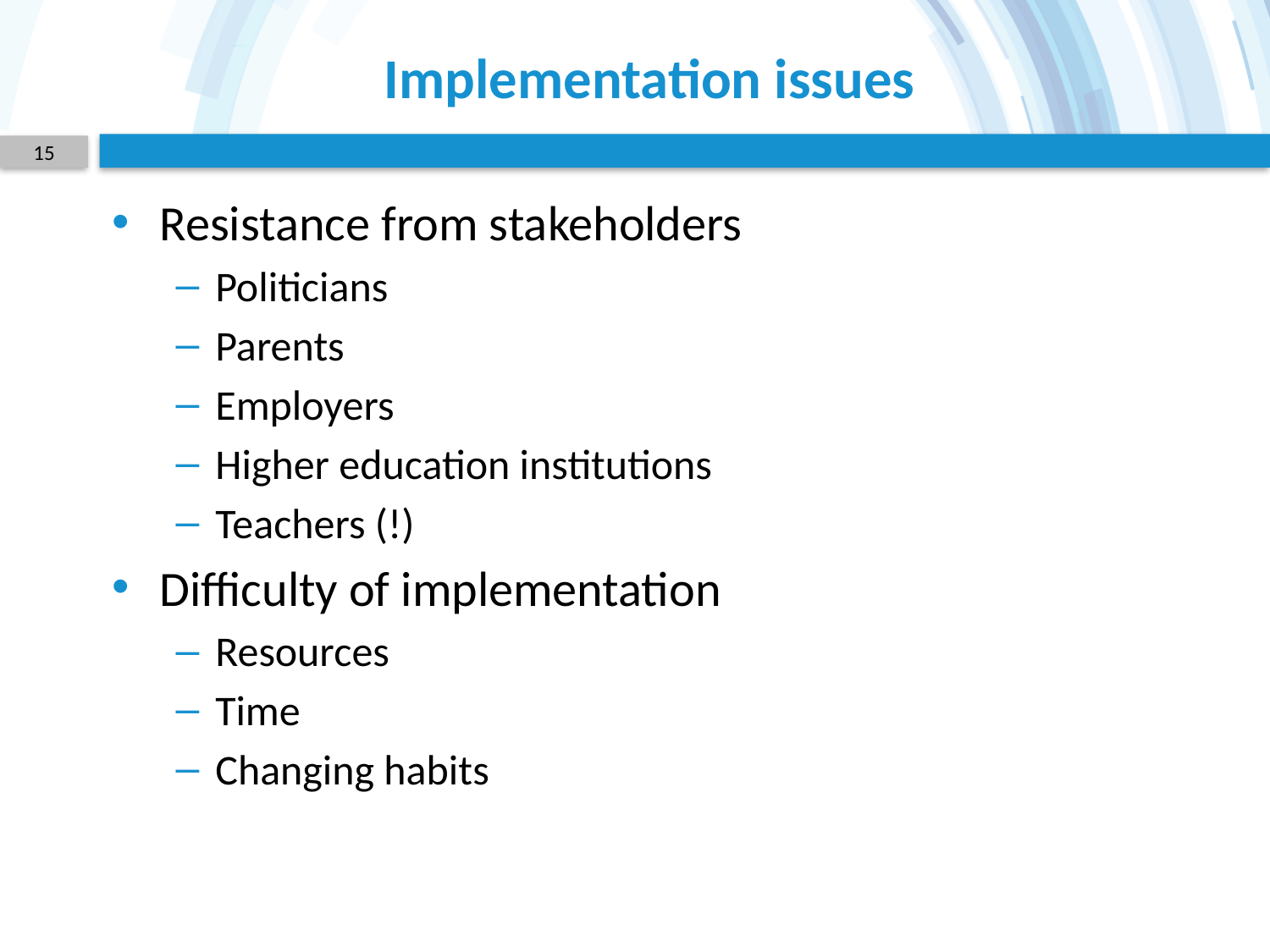

# Implementation issues
15
Resistance from stakeholders
Politicians
Parents
Employers
Higher education institutions
Teachers (!)
Difficulty of implementation
Resources
Time
Changing habits